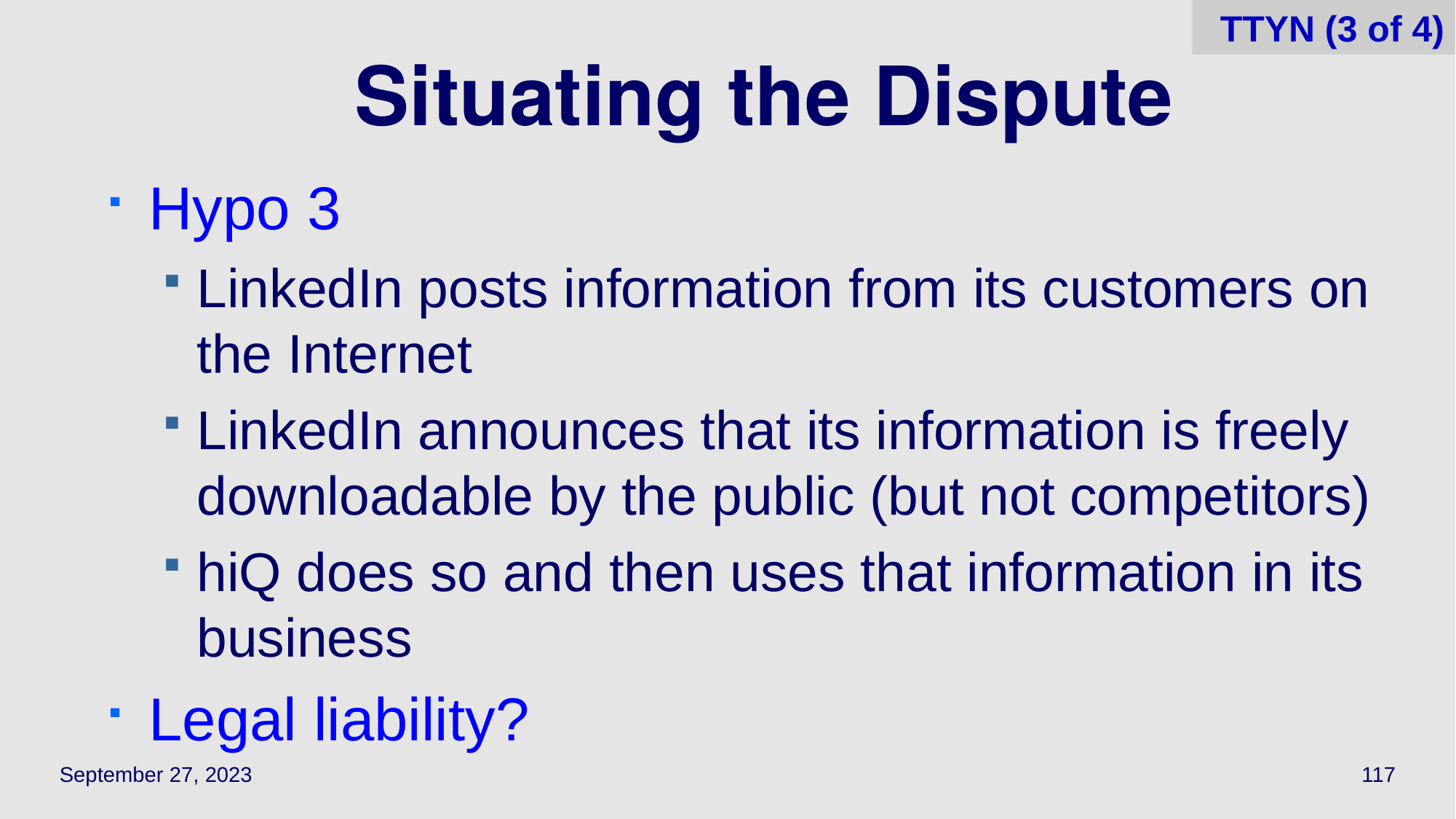

TTYN (3 of 4)
# Situating the Dispute
Hypo 3
LinkedIn posts information from its customers on the Internet
LinkedIn announces that its information is freely downloadable by the public (but not competitors)
hiQ does so and then uses that information in its business
Legal liability?
September 27, 2023
117